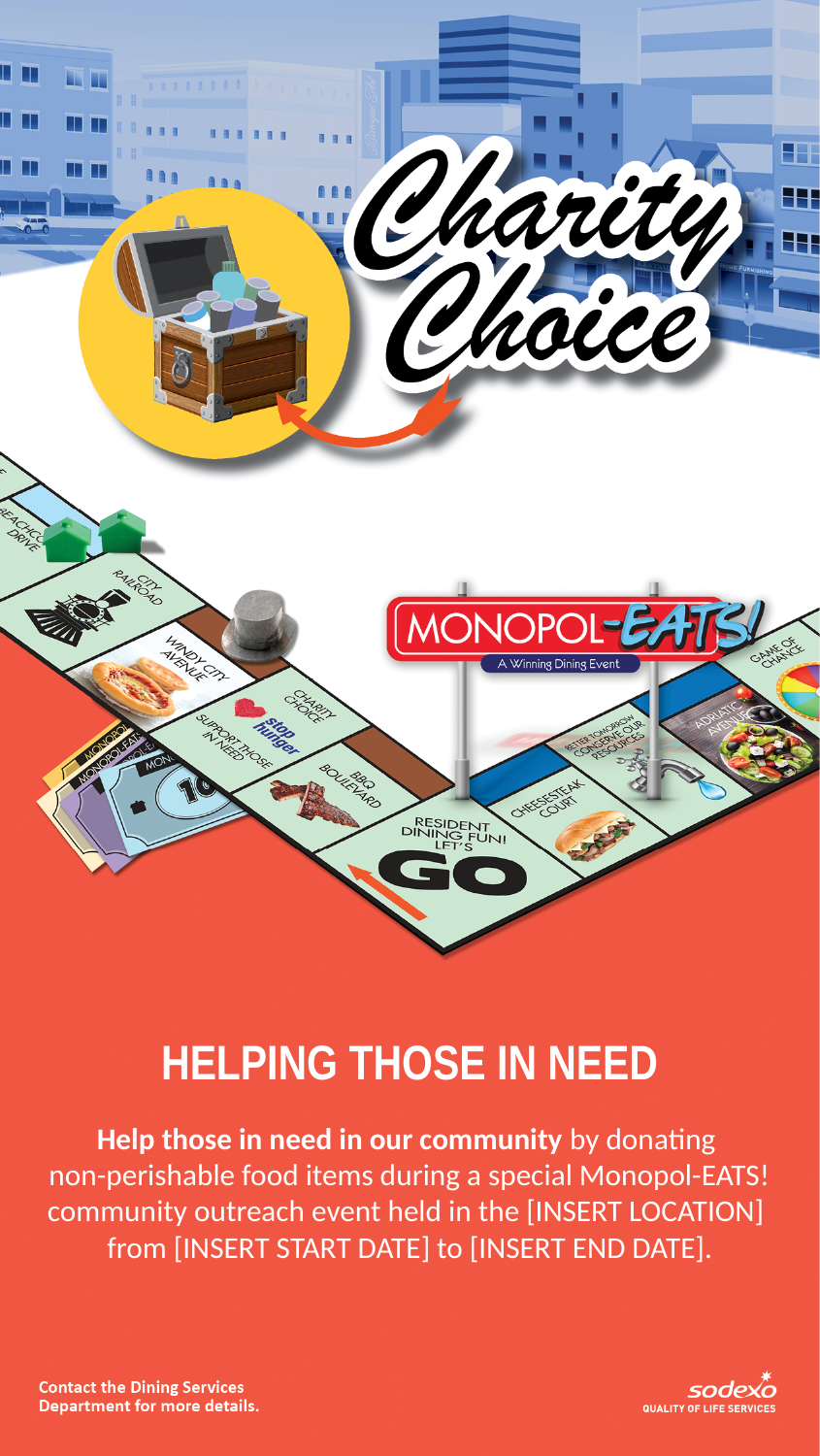

HELPING THOSE IN NEED
Help those in need in our community by donating
non-perishable food items during a special Monopol-EATS! community outreach event held in the [INSERT LOCATION]
from [INSERT START DATE] to [INSERT END DATE].